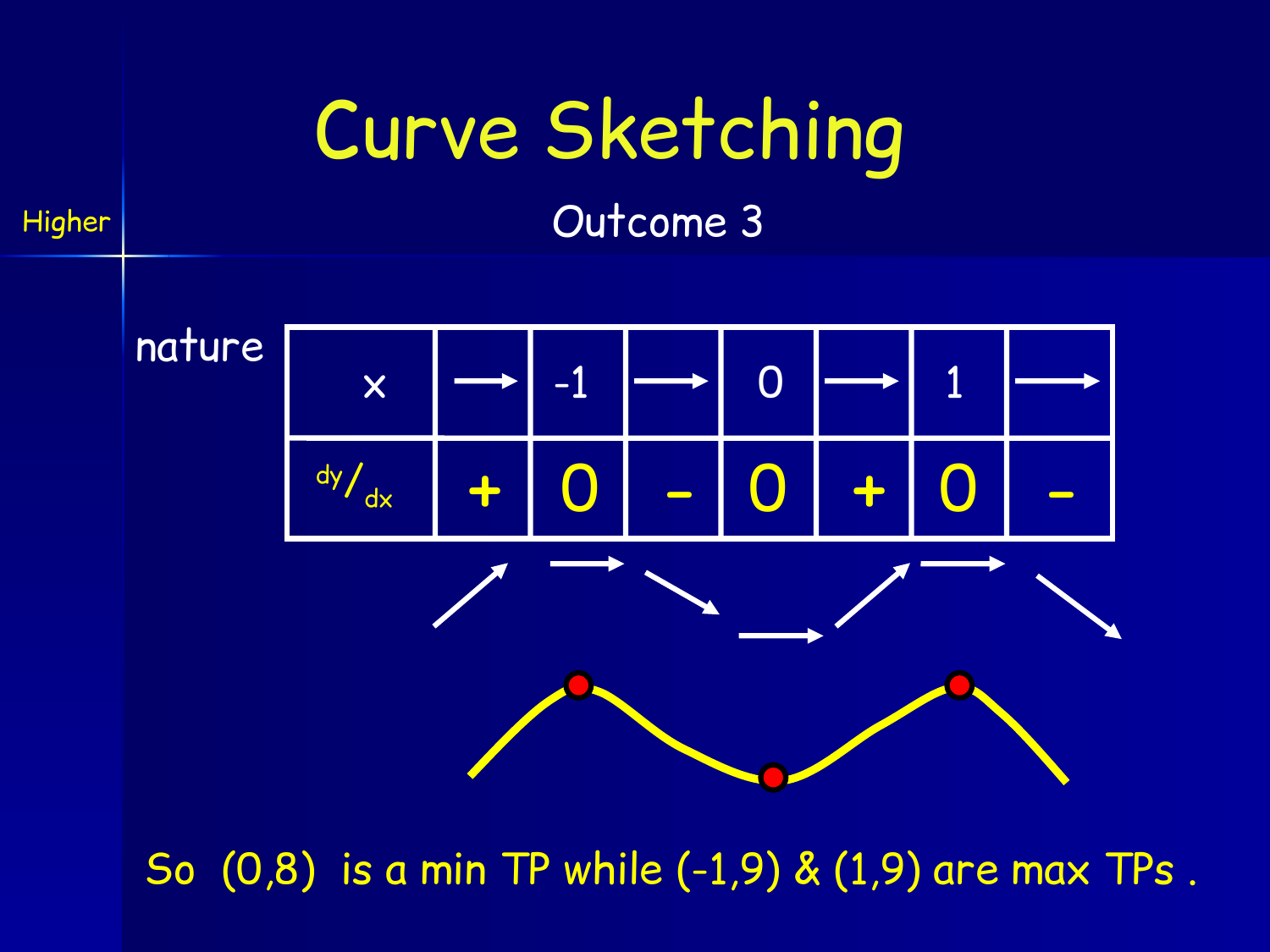

Curve Sketching
Outcome 3
Higher
nature

x
-1
0
1

+
-
+
-
0
0
0
dy/dx

So  (0,8)  is a min TP while (-1,9) & (1,9) are max TPs .